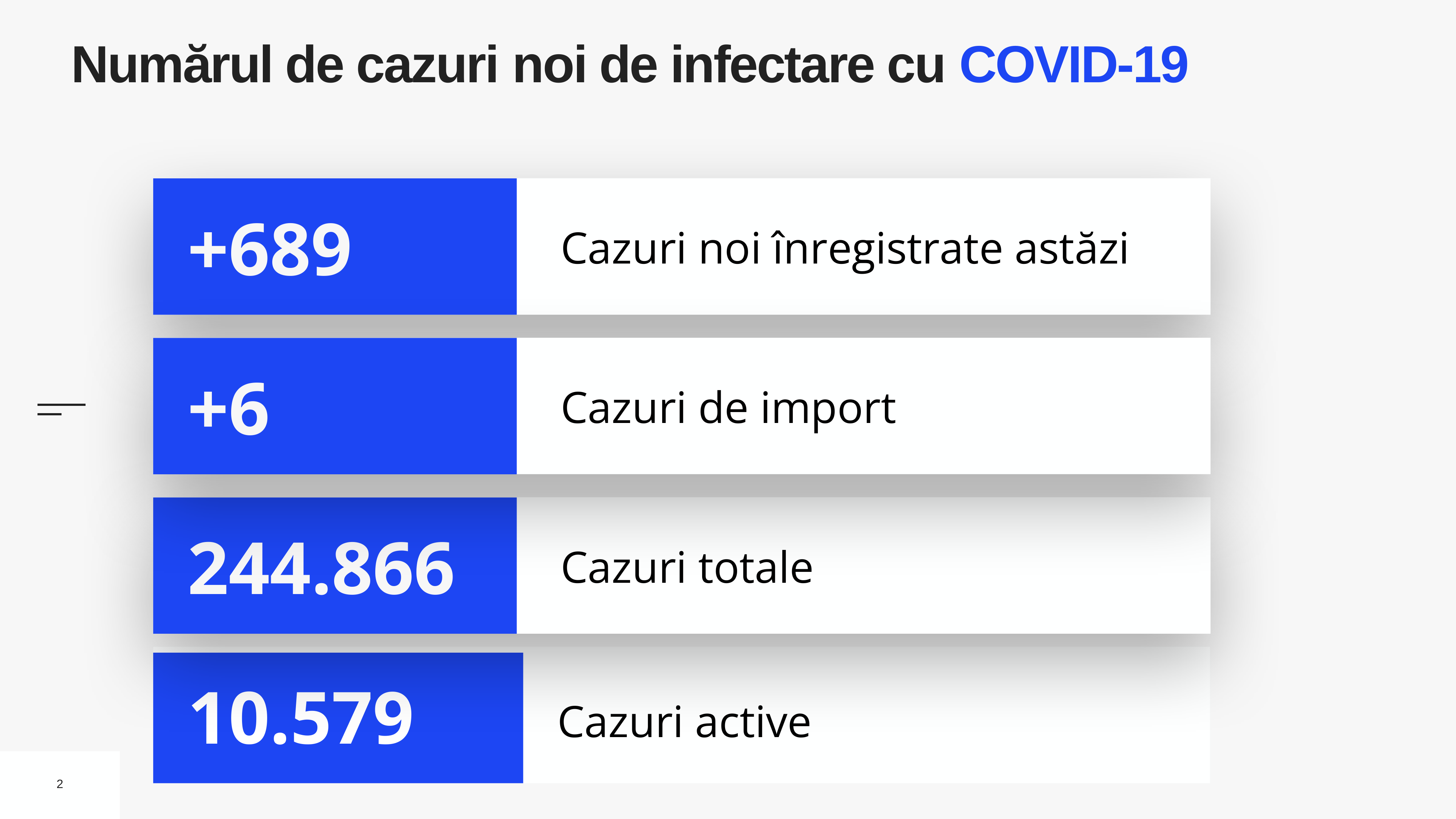

# Numărul de cazuri noi de infectare cu COVID-19

Cazuri noi înregistrate astăzi

+689

Cazuri de import

+6

Cazuri totale

244.866

Cazuri active

10.579
2